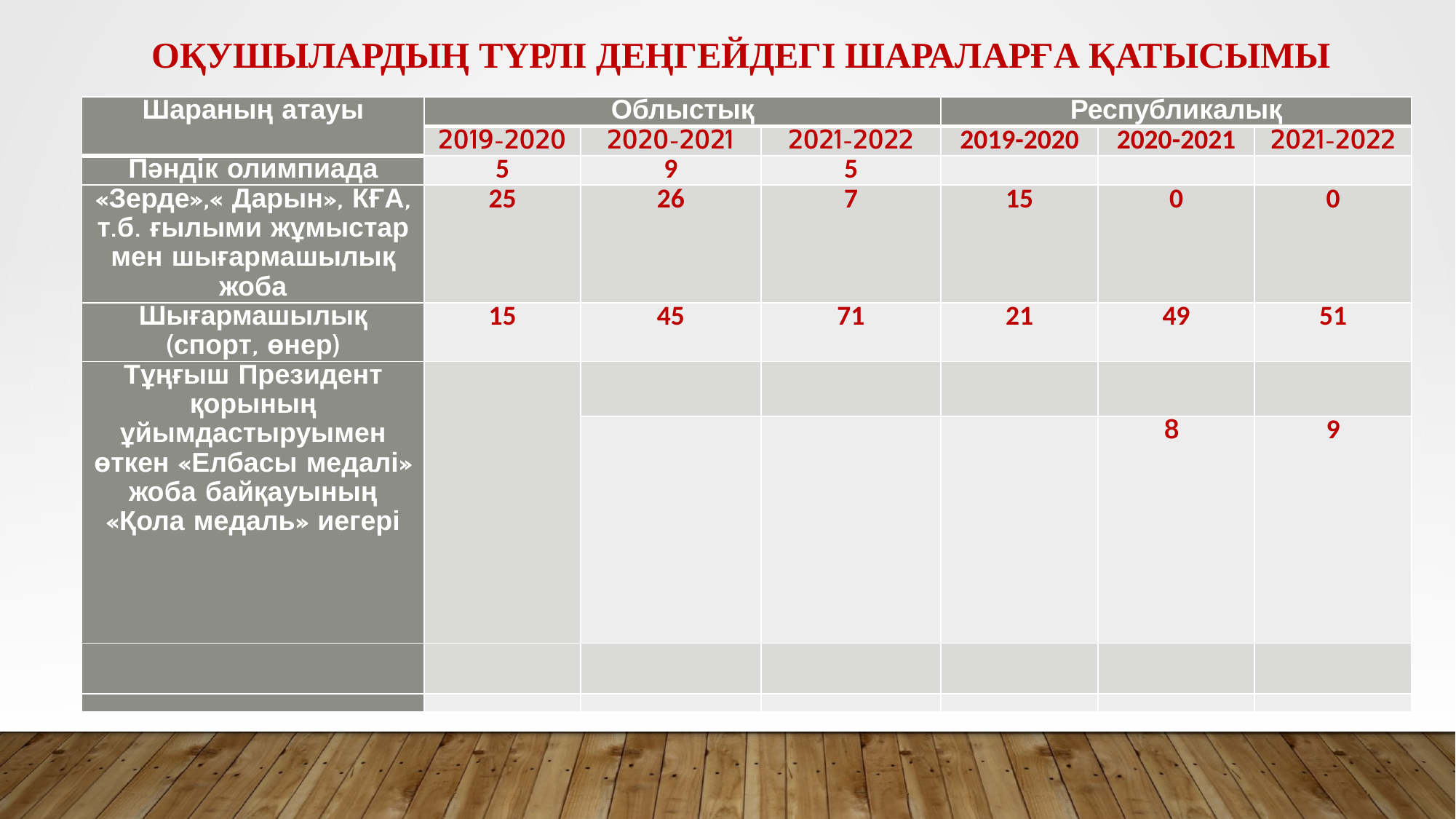

# Оқушылардың түрлі деңгейдегі шараларға қатысымы
| Шараның атауы | Облыстық |  |  | Республикалық |  |  |
| --- | --- | --- | --- | --- | --- | --- |
|  | 2019-2020 | 2020-2021 | 2021-2022 | 2019-2020 | 2020-2021 | 2021-2022 |
| Пәндік олимпиада | 5 | 9 | 5 |  |  |  |
| «Зерде»,« Дарын», КҒА, т.б. ғылыми жұмыстар мен шығармашылық жоба | 25 | 26 | 7 | 15 | 0 | 0 |
| Шығармашылық (спорт, өнер) | 15 | 45 | 71 | 21 | 49 | 51 |
| Тұңғыш Президент қорының ұйымдастыруымен өткен «Елбасы медалі» жоба байқауының «Қола медаль» иегері |  |  |  |  |  |  |
|  |  |  |  |  | 8 | 9 |
|  |  |  |  |  |  |  |
|  |  |  |  |  |  |  |